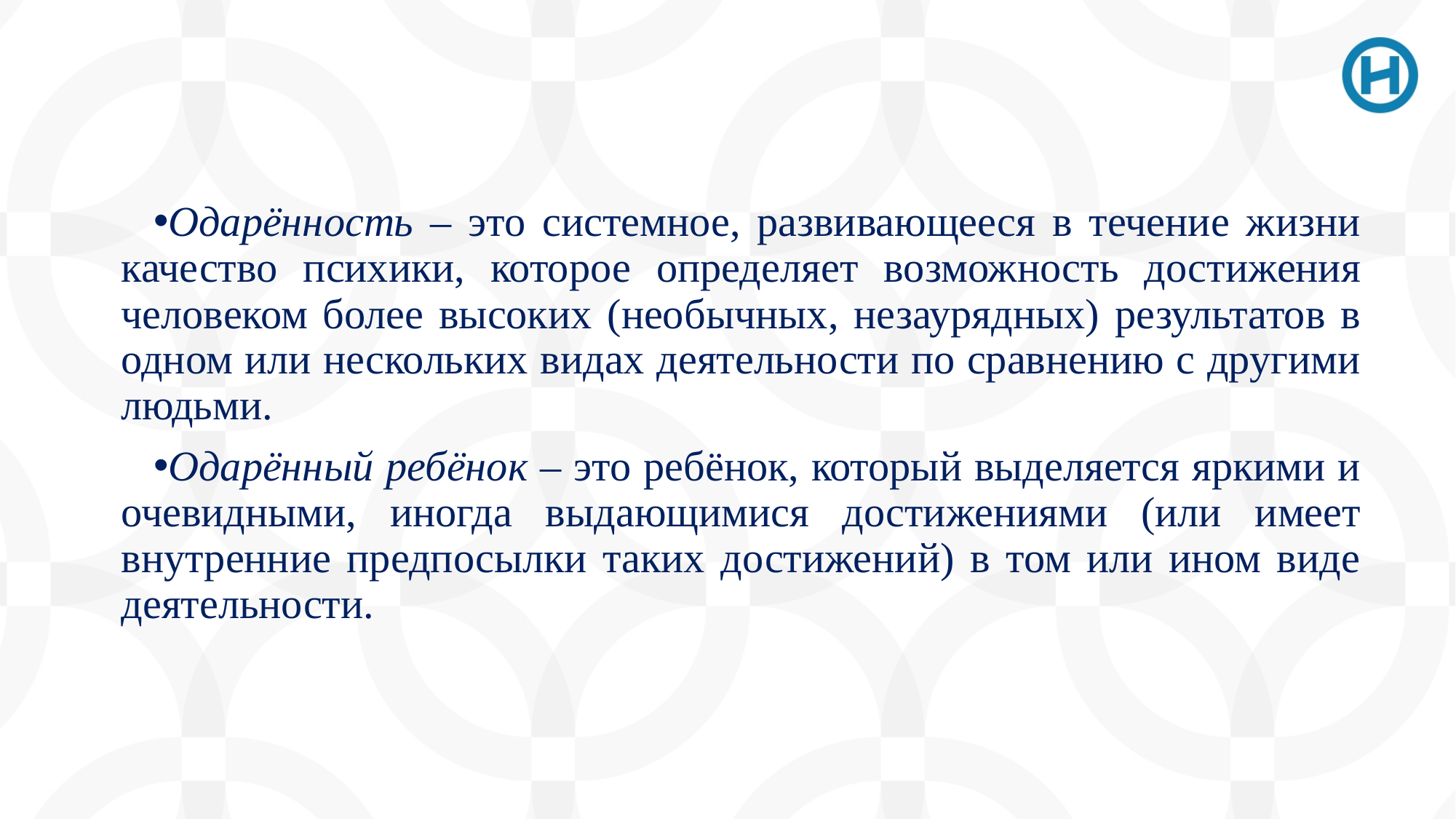

Одарённость – это системное, развивающееся в течение жизни качество психики, которое определяет возможность достижения человеком более высоких (необычных, незаурядных) результатов в одном или нескольких видах деятельности по сравнению с другими людьми.
Одарённый ребёнок – это ребёнок, который выделяется яркими и очевидными, иногда выдающимися достижениями (или имеет внутренние предпосылки таких достижений) в том или ином виде деятельности.